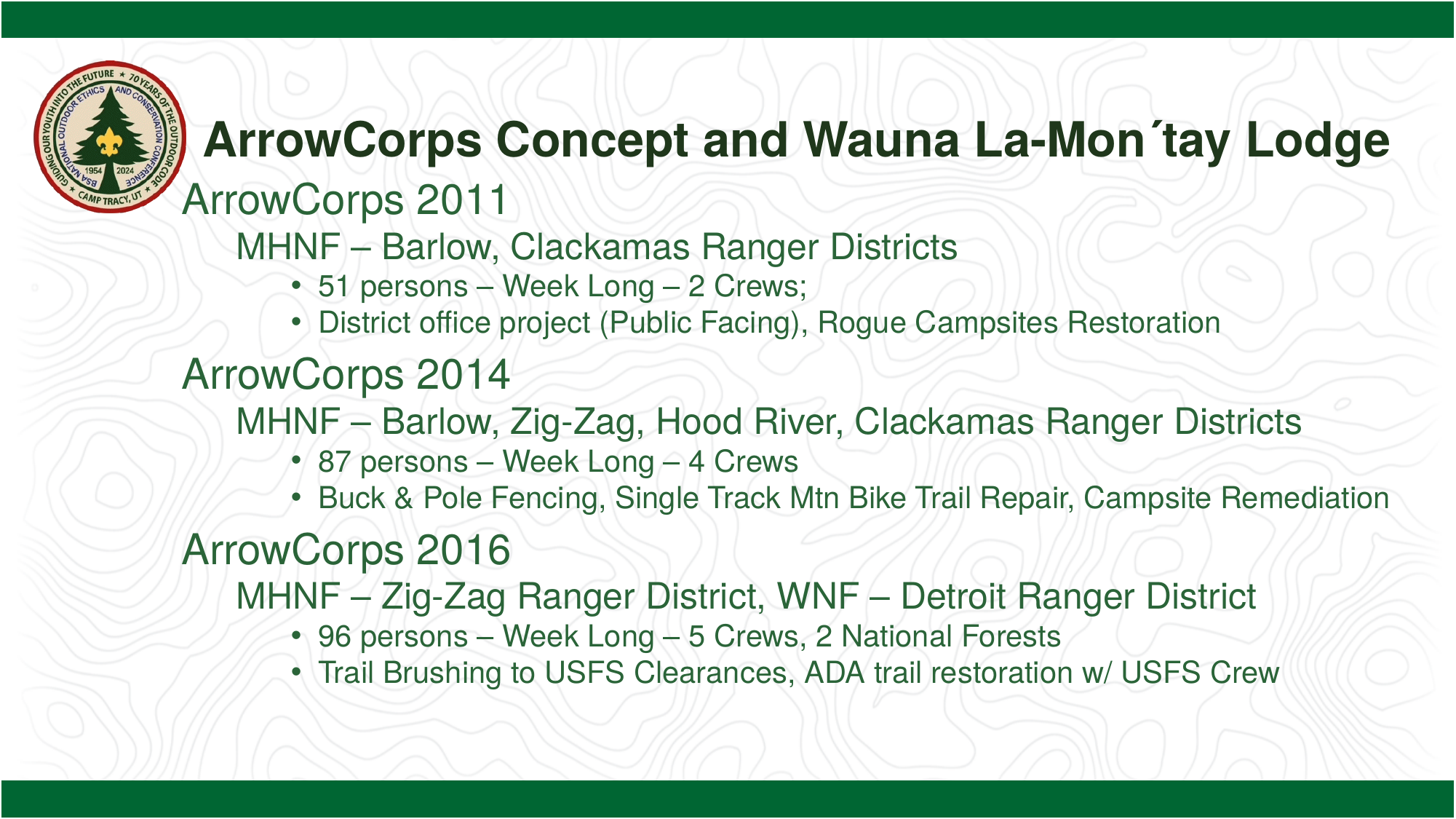

ArrowCorps Concept and Wauna La-Mon´tay Lodge
ArrowCorps 2011
MHNF – Barlow, Clackamas Ranger Districts
51 persons – Week Long – 2 Crews;
District office project (Public Facing), Rogue Campsites Restoration
ArrowCorps 2014
MHNF – Barlow, Zig-Zag, Hood River, Clackamas Ranger Districts
87 persons – Week Long – 4 Crews
Buck & Pole Fencing, Single Track Mtn Bike Trail Repair, Campsite Remediation
ArrowCorps 2016
MHNF – Zig-Zag Ranger District, WNF – Detroit Ranger District
96 persons – Week Long – 5 Crews, 2 National Forests
Trail Brushing to USFS Clearances, ADA trail restoration w/ USFS Crew